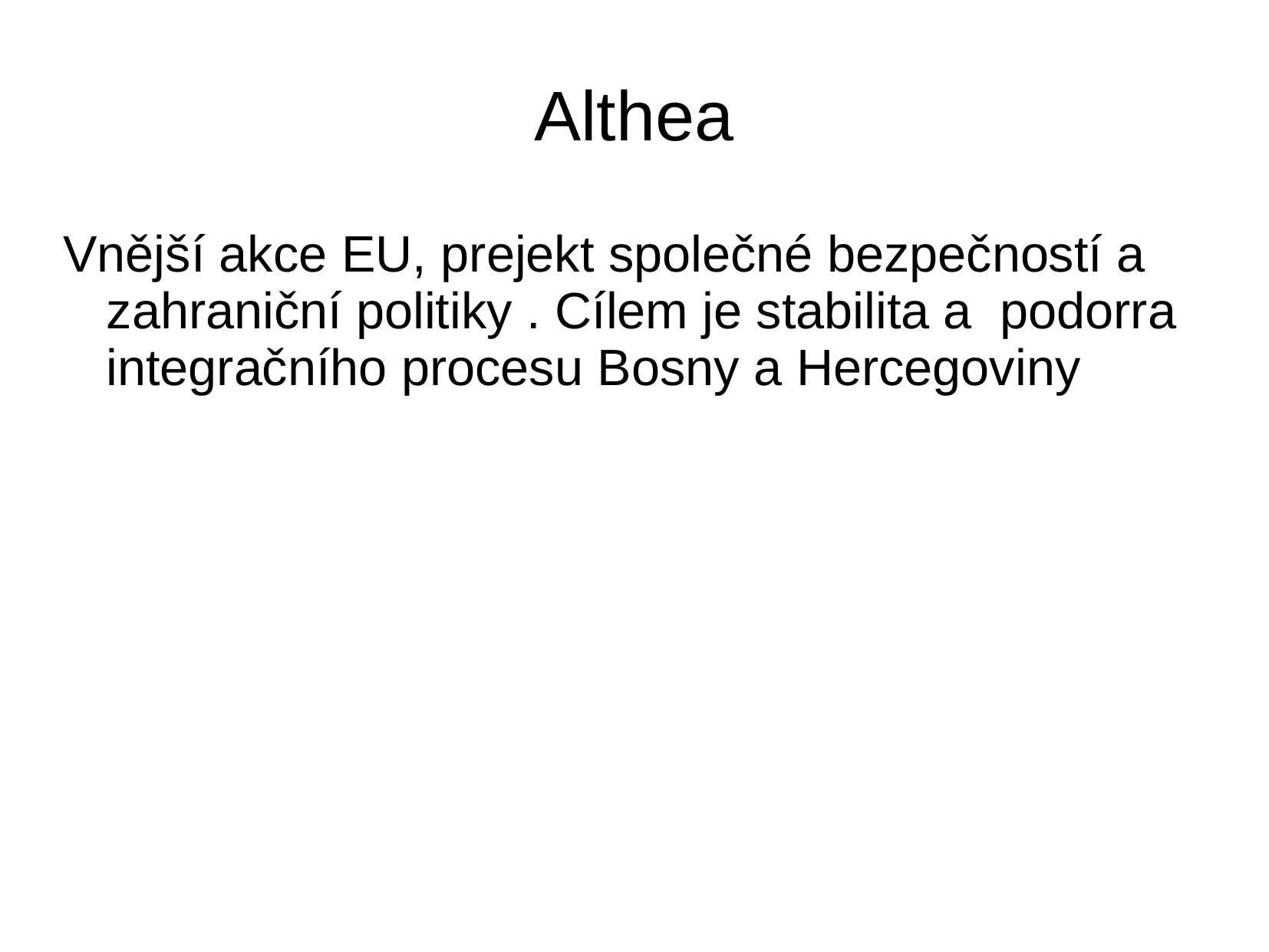

# Althea
Vnější akce EU, prejekt společné bezpečností a zahraniční politiky . Cílem je stabilita a  podorra integračního procesu Bosny a Hercegoviny